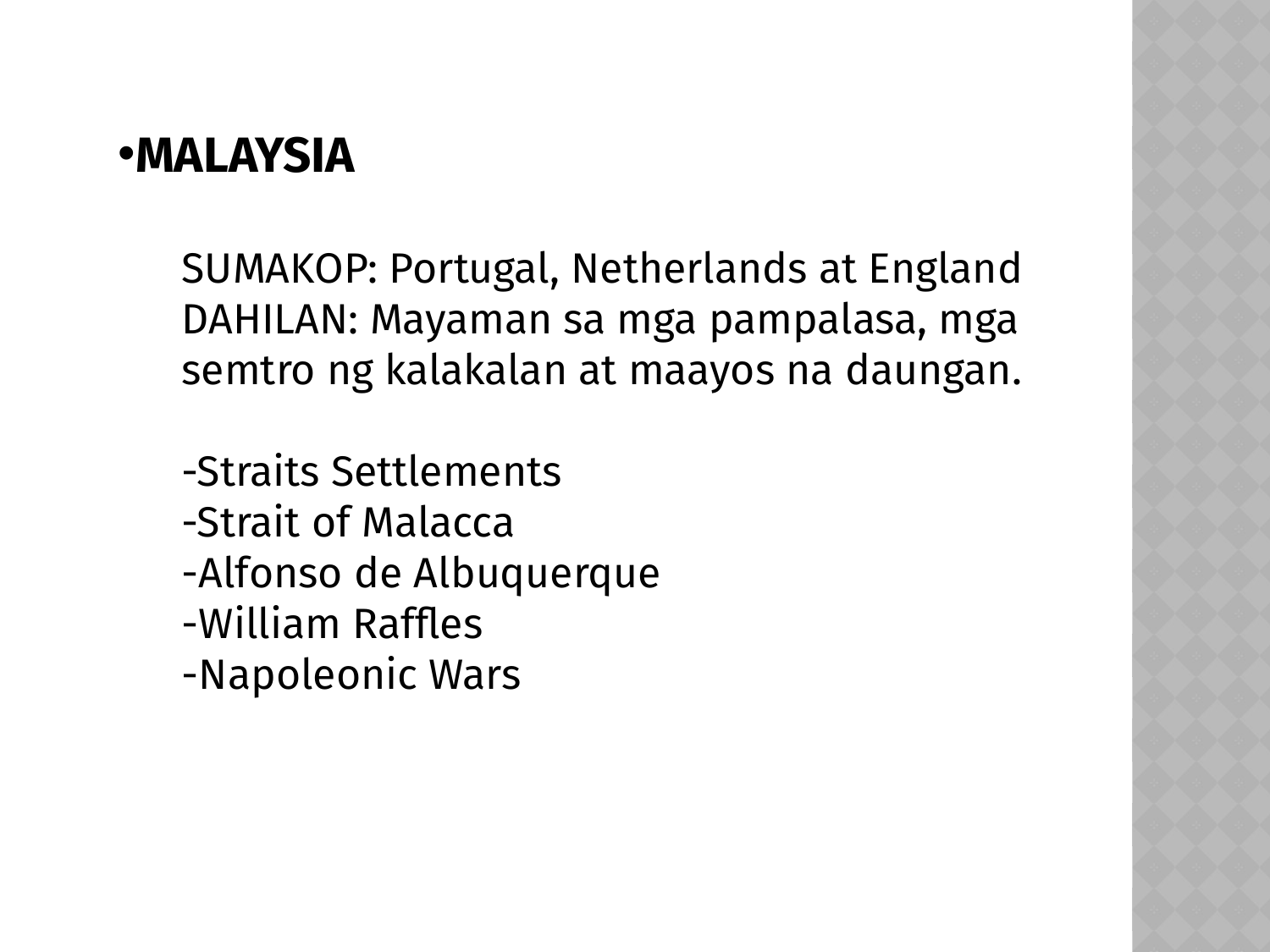

MALAYSIA

SUMAKOP: Portugal, Netherlands at England
DAHILAN: Mayaman sa mga pampalasa, mga semtro ng kalakalan at maayos na daungan.

-Straits Settlements
-Strait of Malacca
-Alfonso de Albuquerque
-William Raffles
-Napoleonic Wars